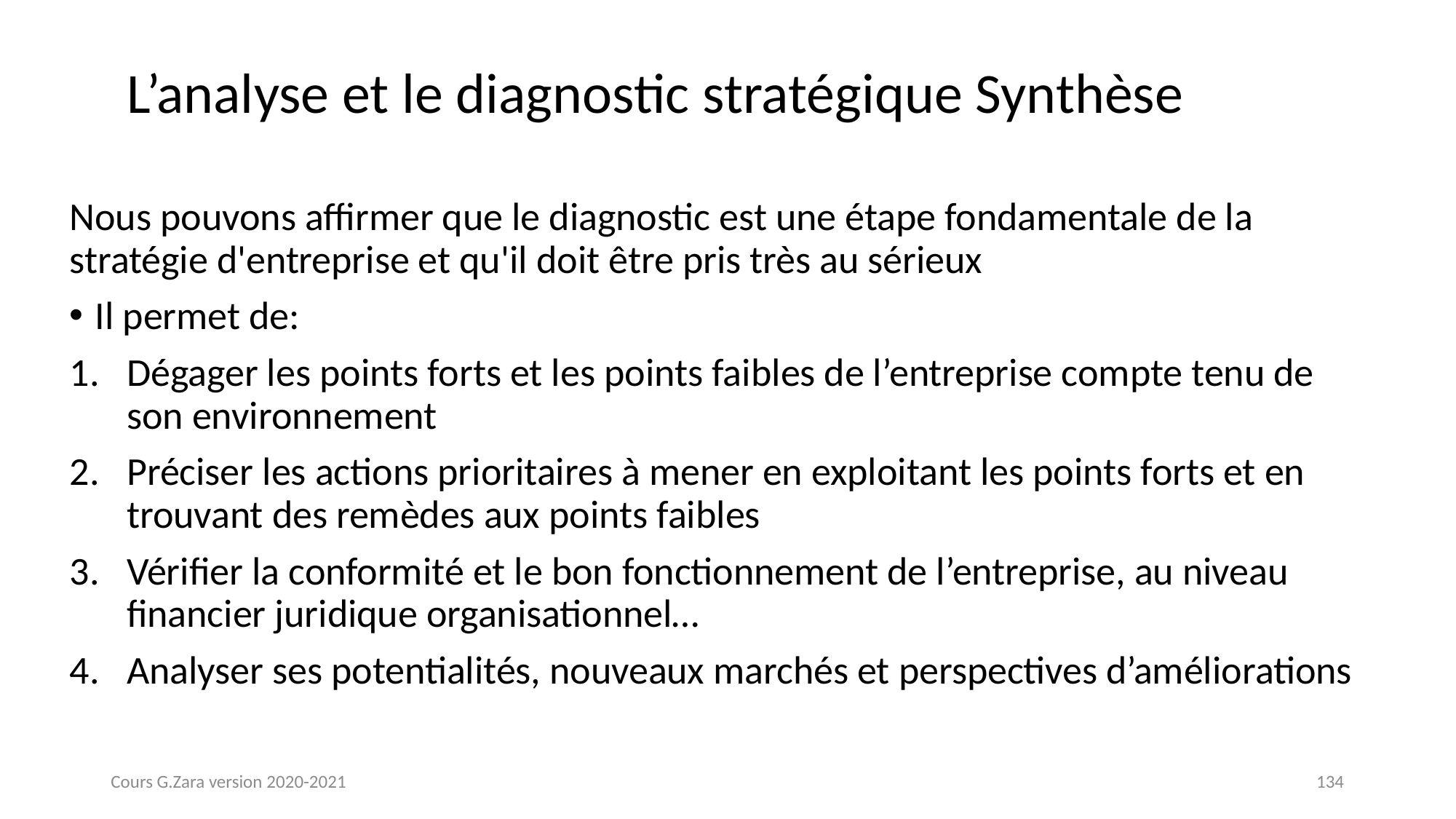

# L’analyse et le diagnostic stratégique Synthèse
Nous pouvons affirmer que le diagnostic est une étape fondamentale de la stratégie d'entreprise et qu'il doit être pris très au sérieux
Il permet de:
Dégager les points forts et les points faibles de l’entreprise compte tenu de son environnement
Préciser les actions prioritaires à mener en exploitant les points forts et en trouvant des remèdes aux points faibles
Vérifier la conformité et le bon fonctionnement de l’entreprise, au niveau financier juridique organisationnel…
Analyser ses potentialités, nouveaux marchés et perspectives d’améliorations

Cours G.Zara version 2020-2021
134